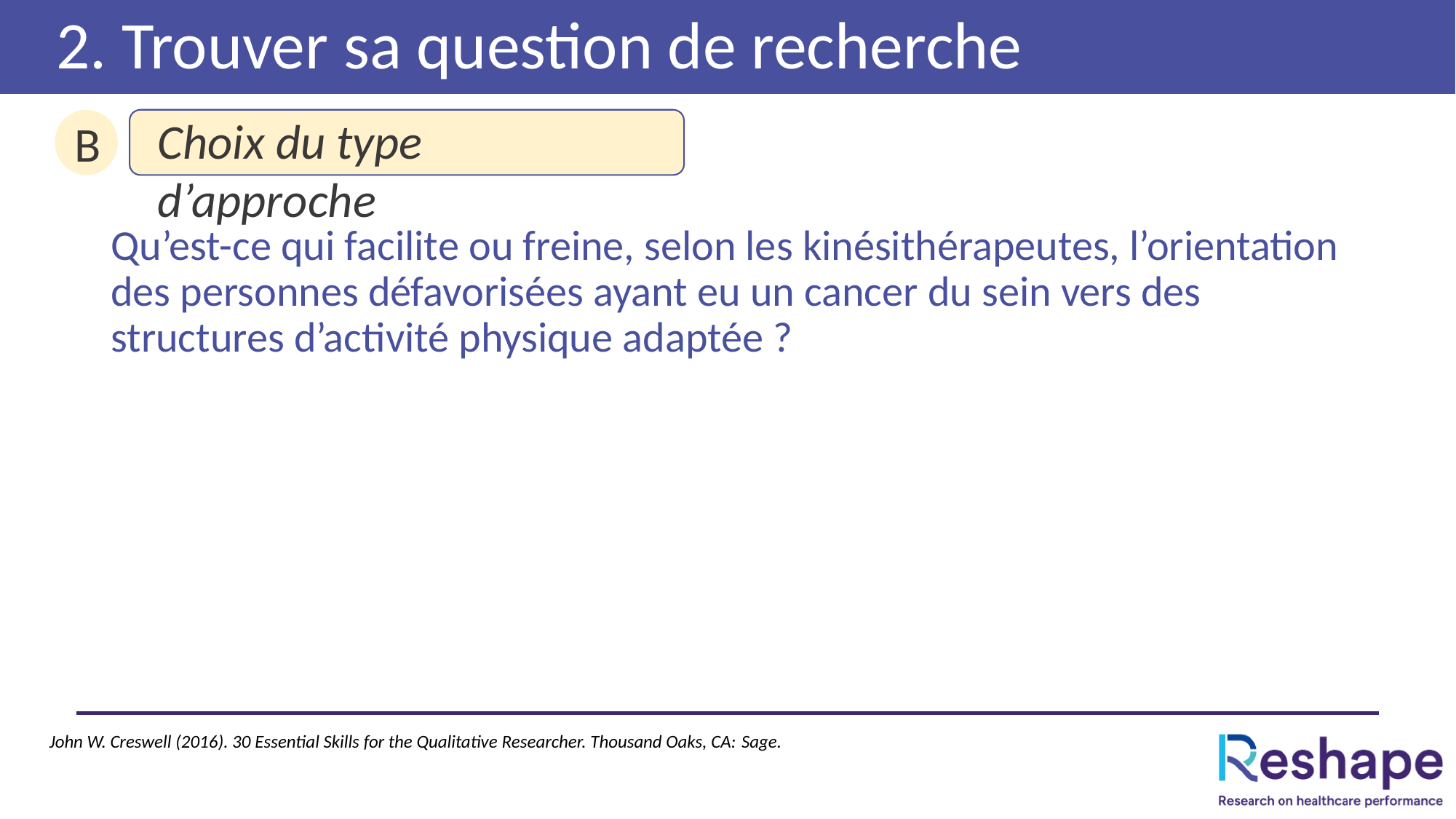

# 2. Trouver sa question de recherche
Choix du type d’approche
B

Qu’est-ce qui facilite ou freine, selon les kinésithérapeutes, l’orientation des personnes défavorisées ayant eu un cancer du sein vers des structures d’activité physique adaptée ?
John W. Creswell (2016). 30 Essential Skills for the Qualitative Researcher. Thousand Oaks, CA: Sage.